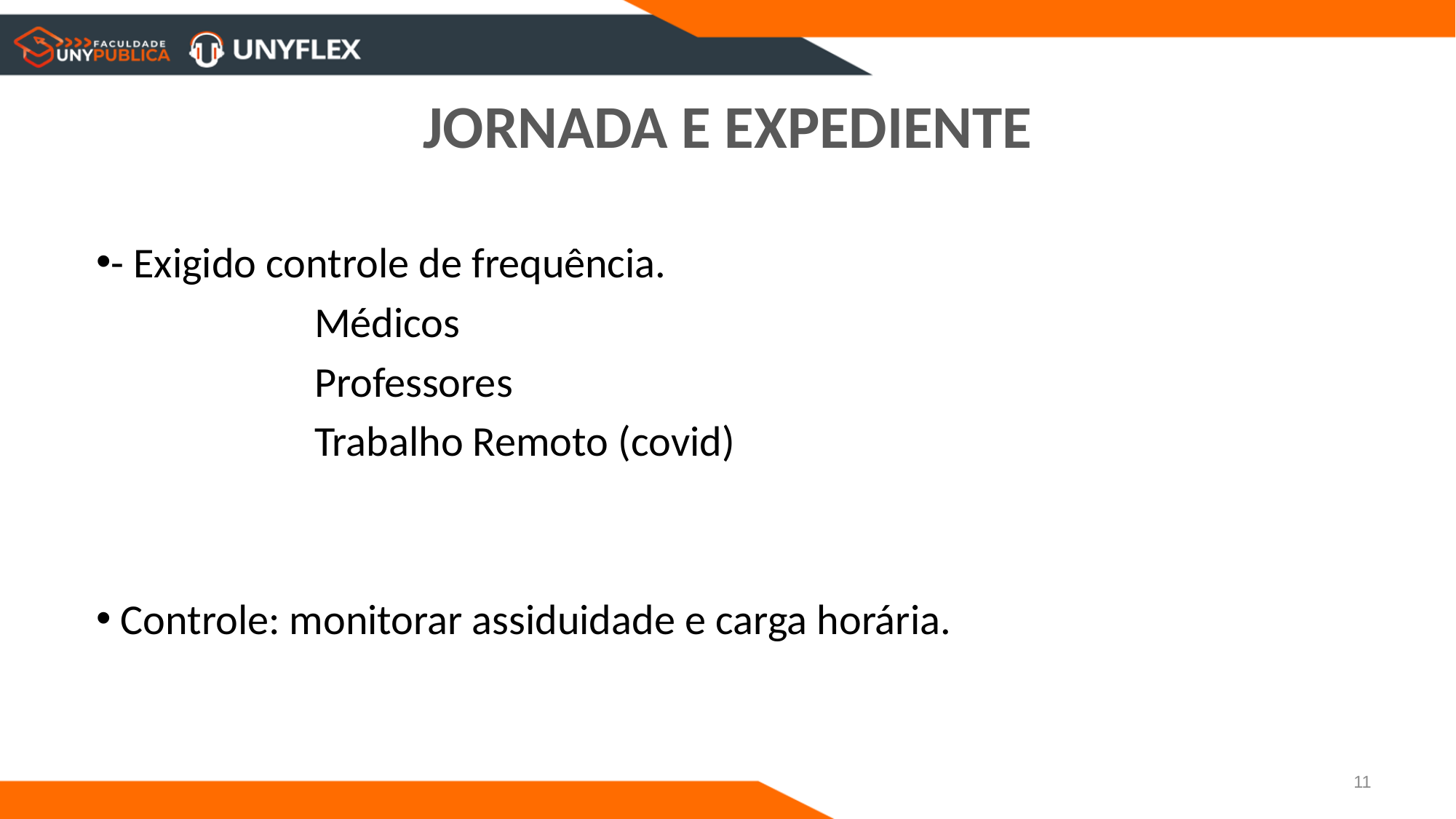

# JORNADA E EXPEDIENTE

- Exigido controle de frequência.
	Médicos
	Professores
	Trabalho Remoto (covid)

 Controle: monitorar assiduidade e carga horária.
11